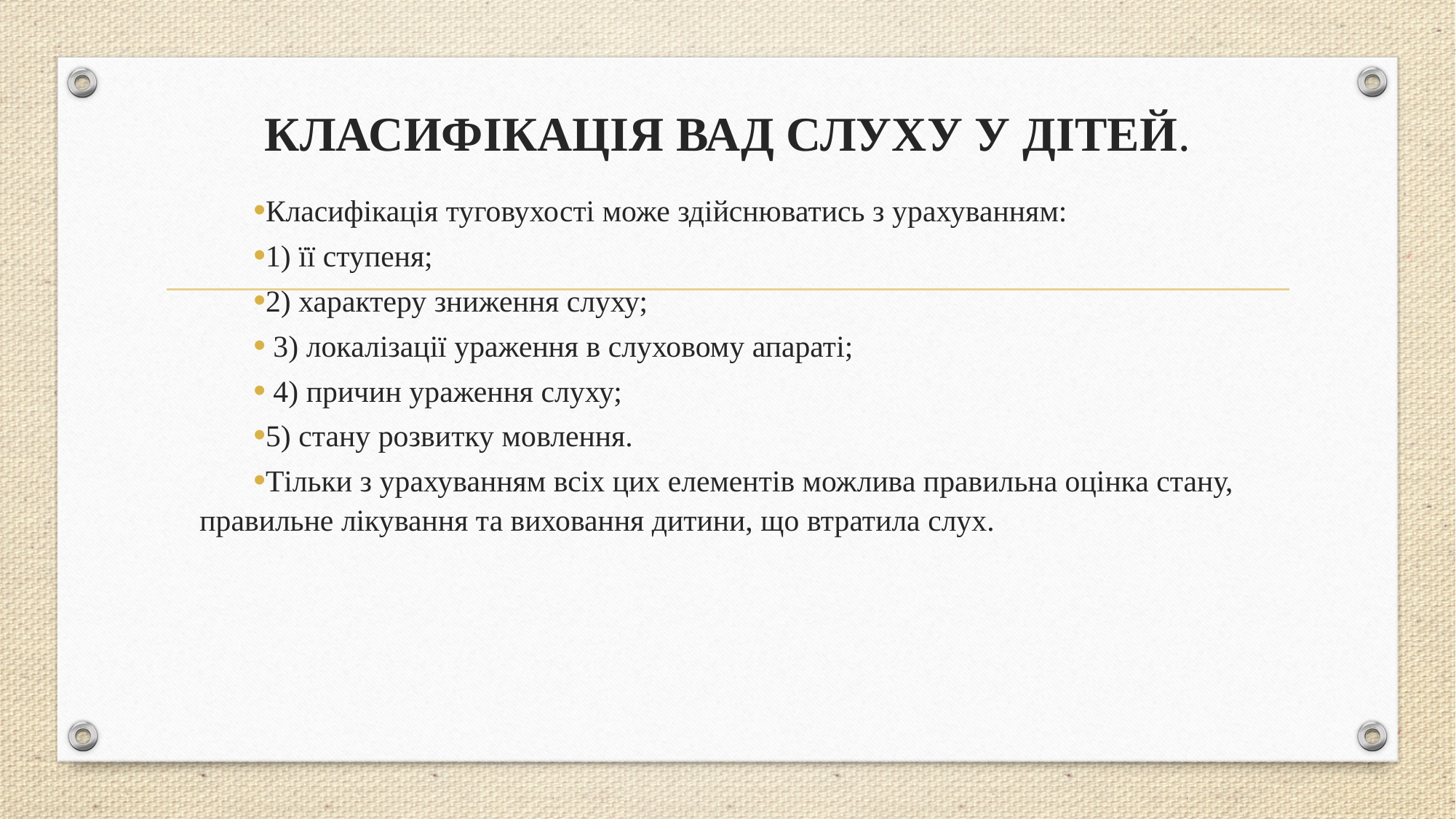

# КЛАСИФІКАЦІЯ ВАД СЛУХУ У ДІТЕЙ.
Класифікація туговухості може здійснюватись з урахуванням:
1) її ступеня;
2) характеру зниження слуху;
 3) локалізації ураження в слуховому апараті;
 4) причин ураження слуху;
5) стану розвитку мовлення.
Тільки з урахуванням всіх цих елементів можлива правильна оцінка стану, правильне лікування та виховання дитини, що втратила слух.